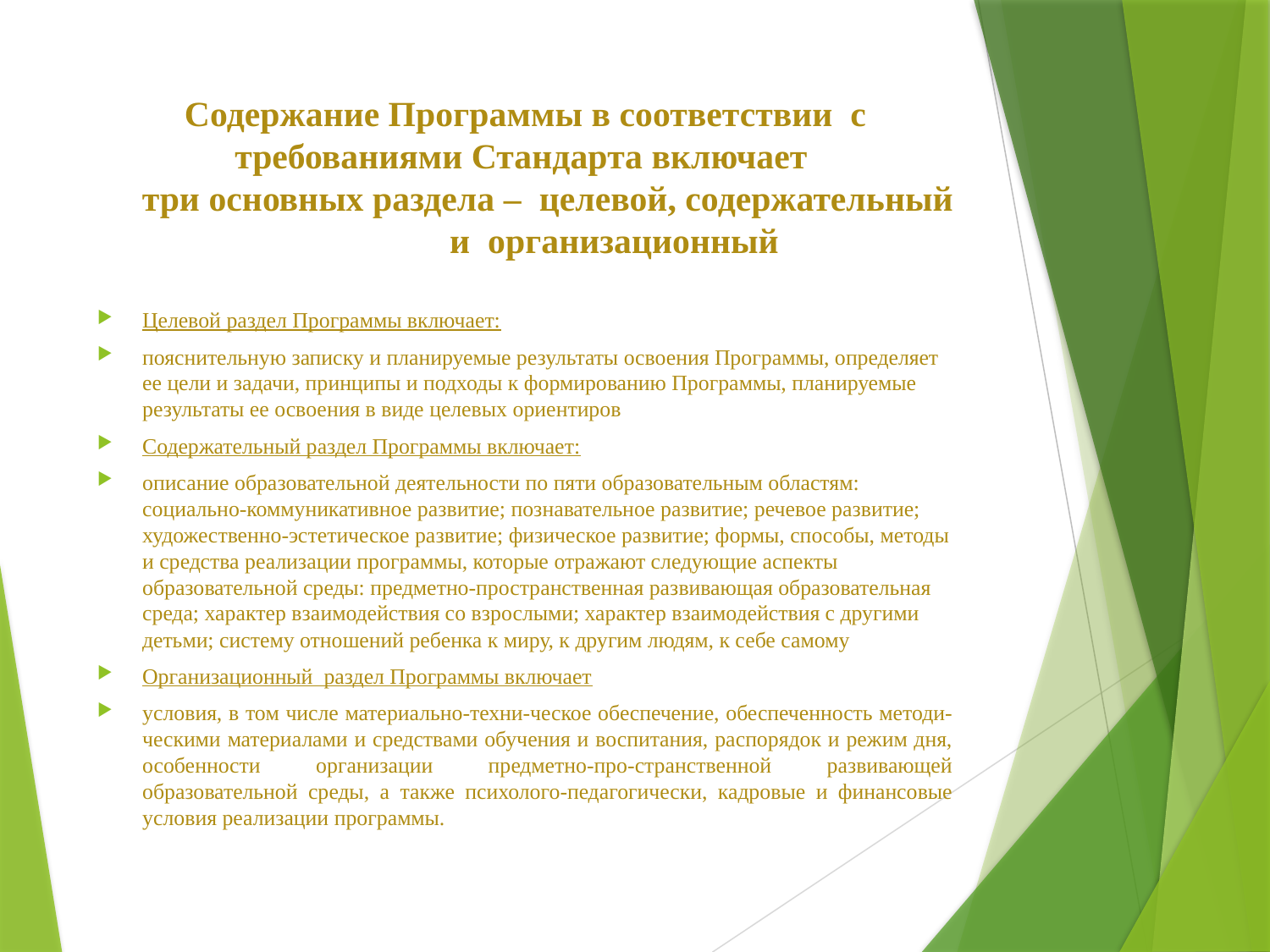

# Содержание Программы в соответствии  с требованиями Стандарта включает три основных раздела –  целевой, содержательный                     и  организационный
Целевой раздел Программы включает:
пояснительную записку и планируемые результаты освоения Программы, определяет ее цели и задачи, принципы и подходы к формированию Программы, планируемые результаты ее освоения в виде целевых ориентиров
Содержательный раздел Программы включает:
описание образовательной деятельности по пяти образовательным областям: социально-коммуникативное развитие; познавательное развитие; речевое развитие; художественно-эстетическое развитие; физическое развитие; формы, способы, методы и средства реализации программы, которые отражают следующие аспекты образовательной среды: предметно-пространственная развивающая образовательная среда; характер взаимодействия со взрослыми; характер взаимодействия с другими детьми; систему отношений ребенка к миру, к другим людям, к себе самому
Организационный  раздел Программы включает
условия, в том числе материально-техни-ческое обеспечение, обеспеченность методи-ческими материалами и средствами обучения и воспитания, распорядок и режим дня, особенности организации предметно-про-странственной развивающей образовательной среды, а также психолого-педагогически, кадровые и финансовые условия реализации программы.